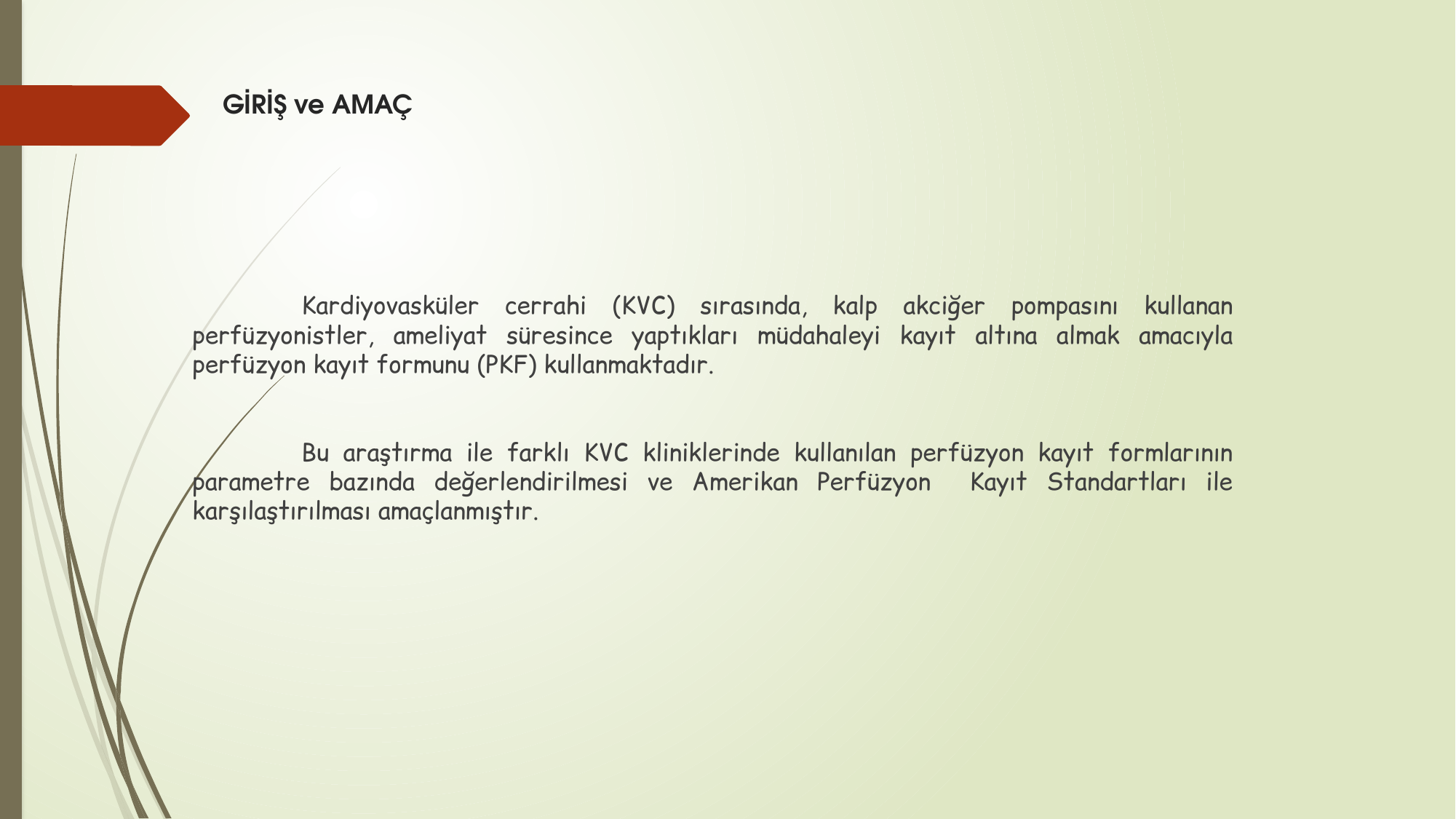

# GİRİŞ ve AMAÇ

	Kardiyovasküler cerrahi (KVC) sırasında, kalp akciğer pompasını kullanan perfüzyonistler, ameliyat süresince yaptıkları müdahaleyi kayıt altına almak amacıyla perfüzyon kayıt formunu (PKF) kullanmaktadır.

	Bu araştırma ile farklı KVC kliniklerinde kullanılan perfüzyon kayıt formlarının parametre bazında değerlendirilmesi ve Amerikan Perfüzyon  Kayıt Standartları ile karşılaştırılması amaçlanmıştır.